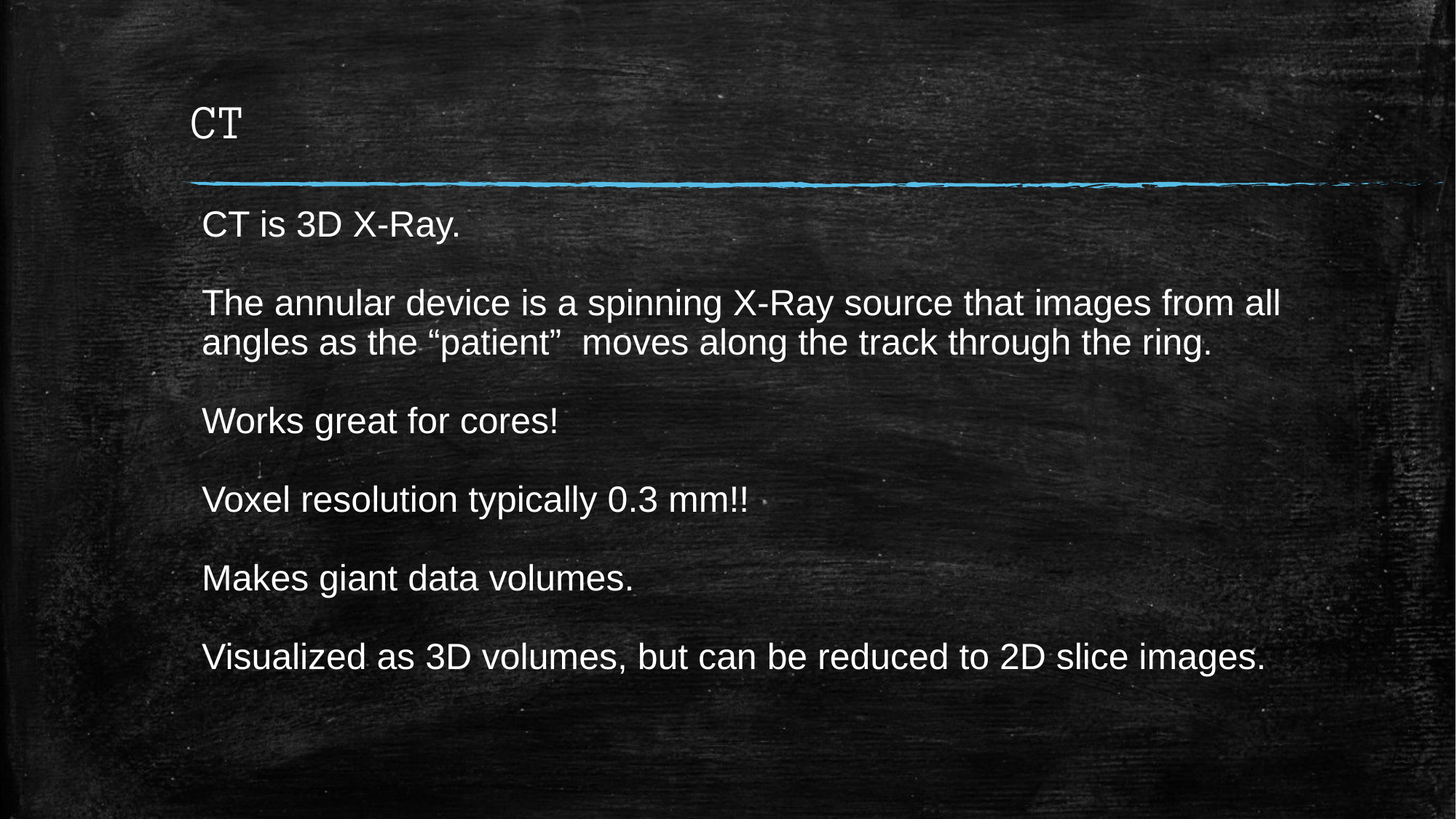

# CT
CT is 3D X-Ray.

The annular device is a spinning X-Ray source that images from all angles as the “patient”  moves along the track through the ring.

Works great for cores!

Voxel resolution typically 0.3 mm!!

Makes giant data volumes.

Visualized as 3D volumes, but can be reduced to 2D slice images.